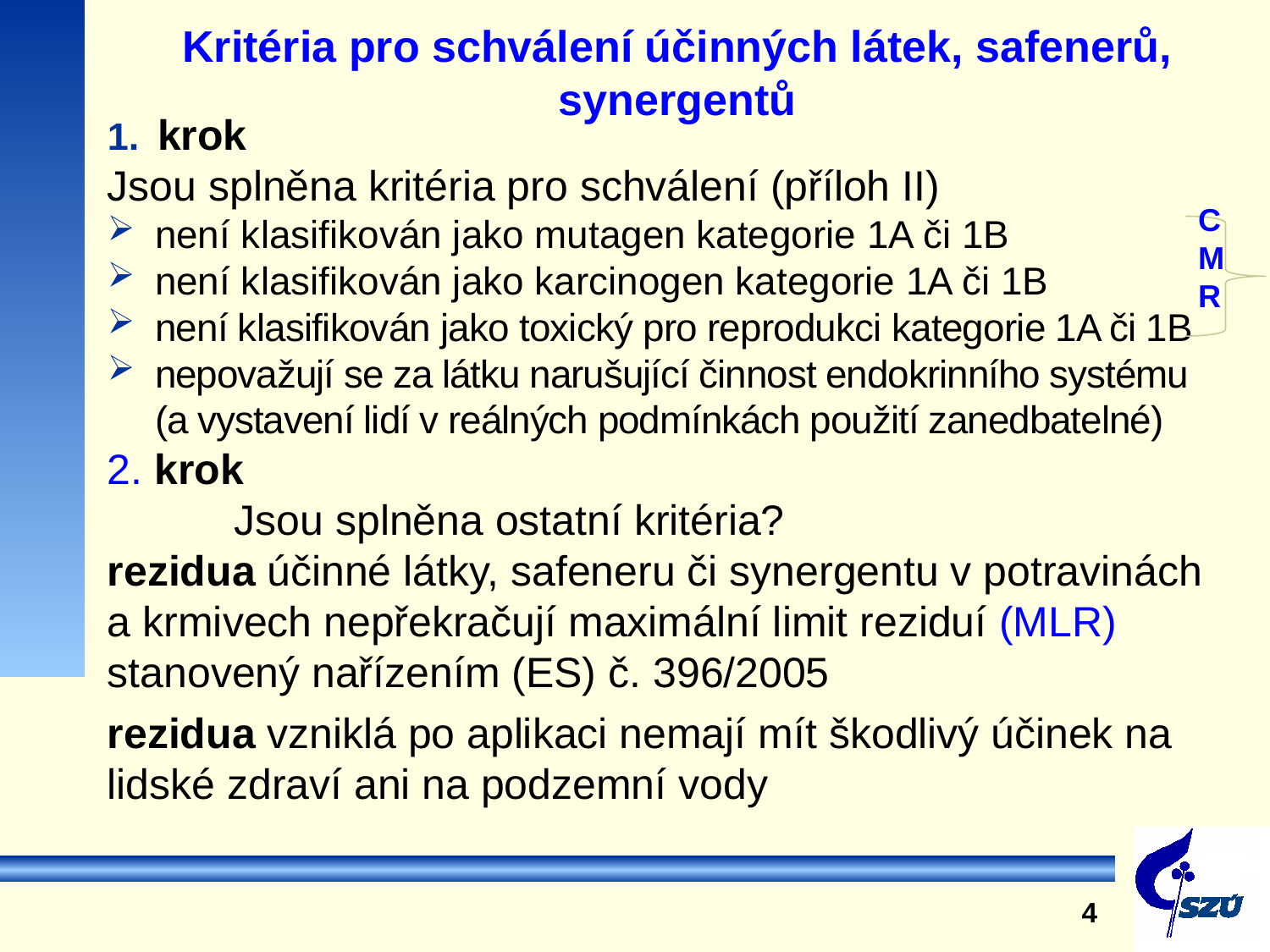

Kritéria pro schválení účinných látek, safenerů, synergentů
krok
Jsou splněna kritéria pro schválení (příloh II)
není klasifikován jako mutagen kategorie 1A či 1B
není klasifikován jako karcinogen kategorie 1A či 1B
není klasifikován jako toxický pro reprodukci kategorie 1A či 1B
nepovažují se za látku narušující činnost endokrinního systému  (a vystavení lidí v reálných podmínkách použití zanedbatelné)
2. krok
	Jsou splněna ostatní kritéria?
rezidua účinné látky, safeneru či synergentu v potravinách a krmivech nepřekračují maximální limit reziduí (MLR) stanovený nařízením (ES) č. 396/2005
rezidua vzniklá po aplikaci nemají mít škodlivý účinek na lidské zdraví ani na podzemní vody

CMR

4